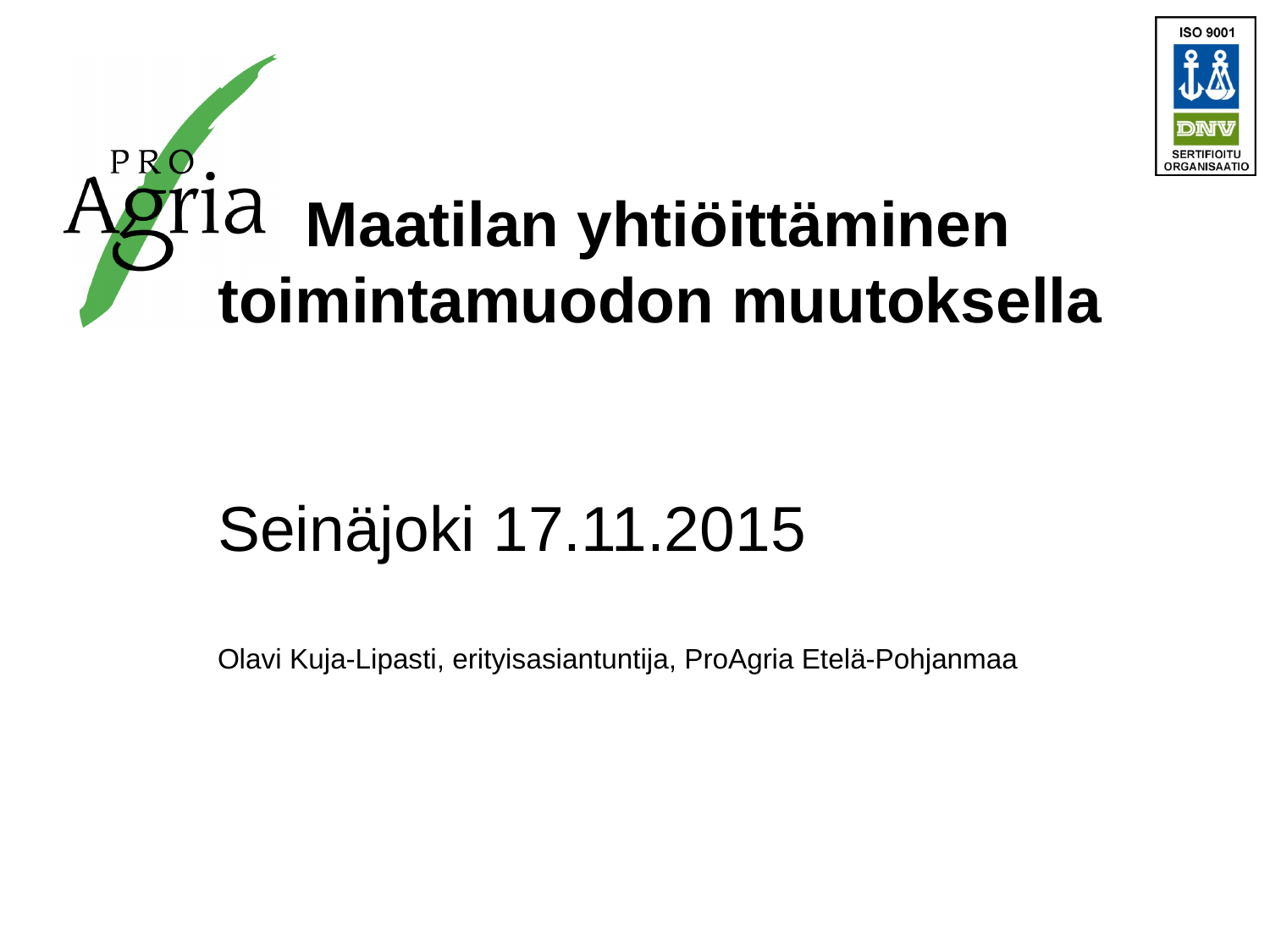

# Maatilan yhtiöittäminen toimintamuodon muutoksella Seinäjoki 17.11.2015 Olavi Kuja-Lipasti, erityisasiantuntija, ProAgria Etelä-Pohjanmaa